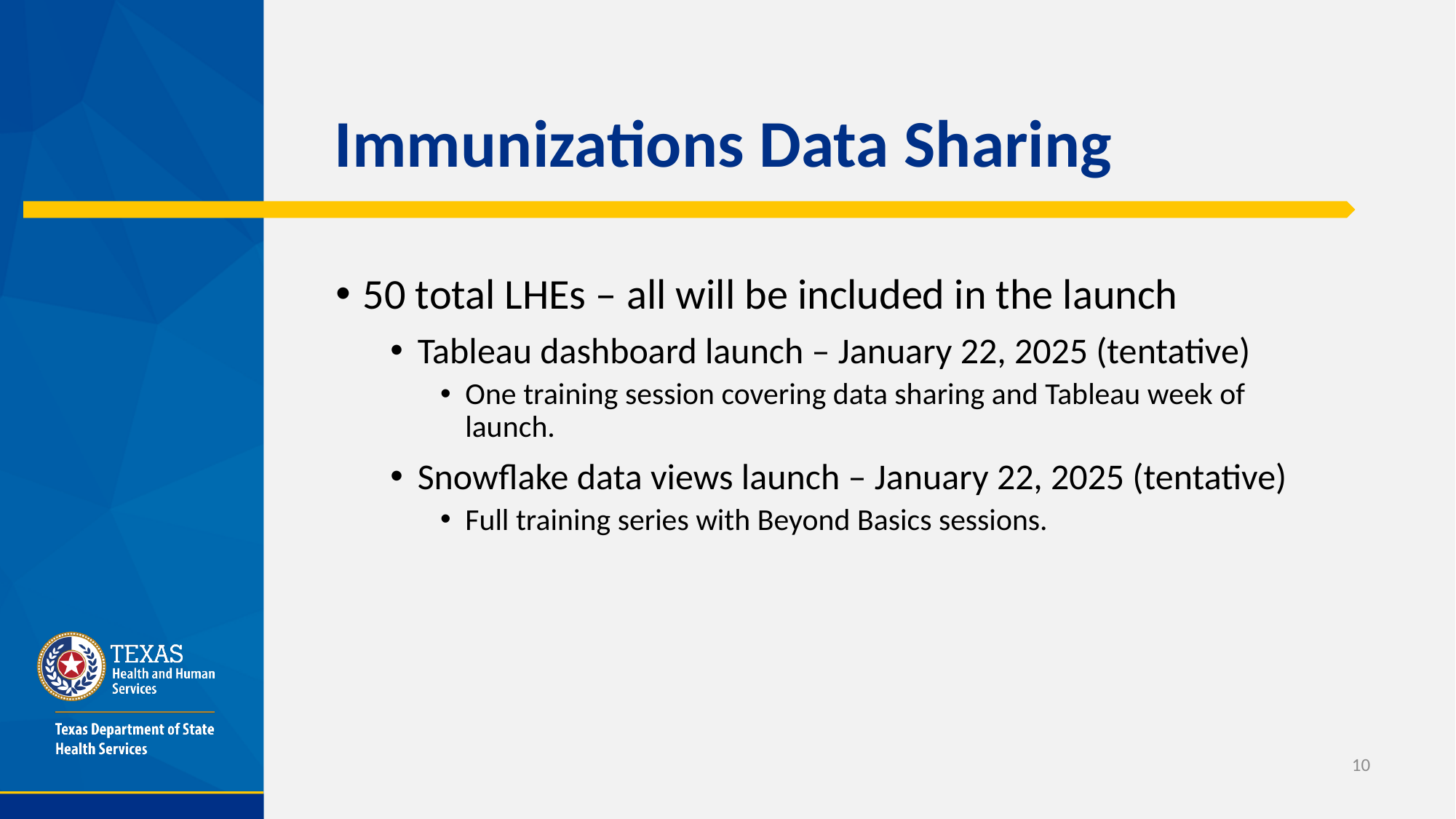

# Immunizations Data Sharing

50 total LHEs – all will be included in the launch
Tableau dashboard launch – January 22, 2025 (tentative)
One training session covering data sharing and Tableau week of launch.
Snowflake data views launch – January 22, 2025 (tentative)
Full training series with Beyond Basics sessions.
10